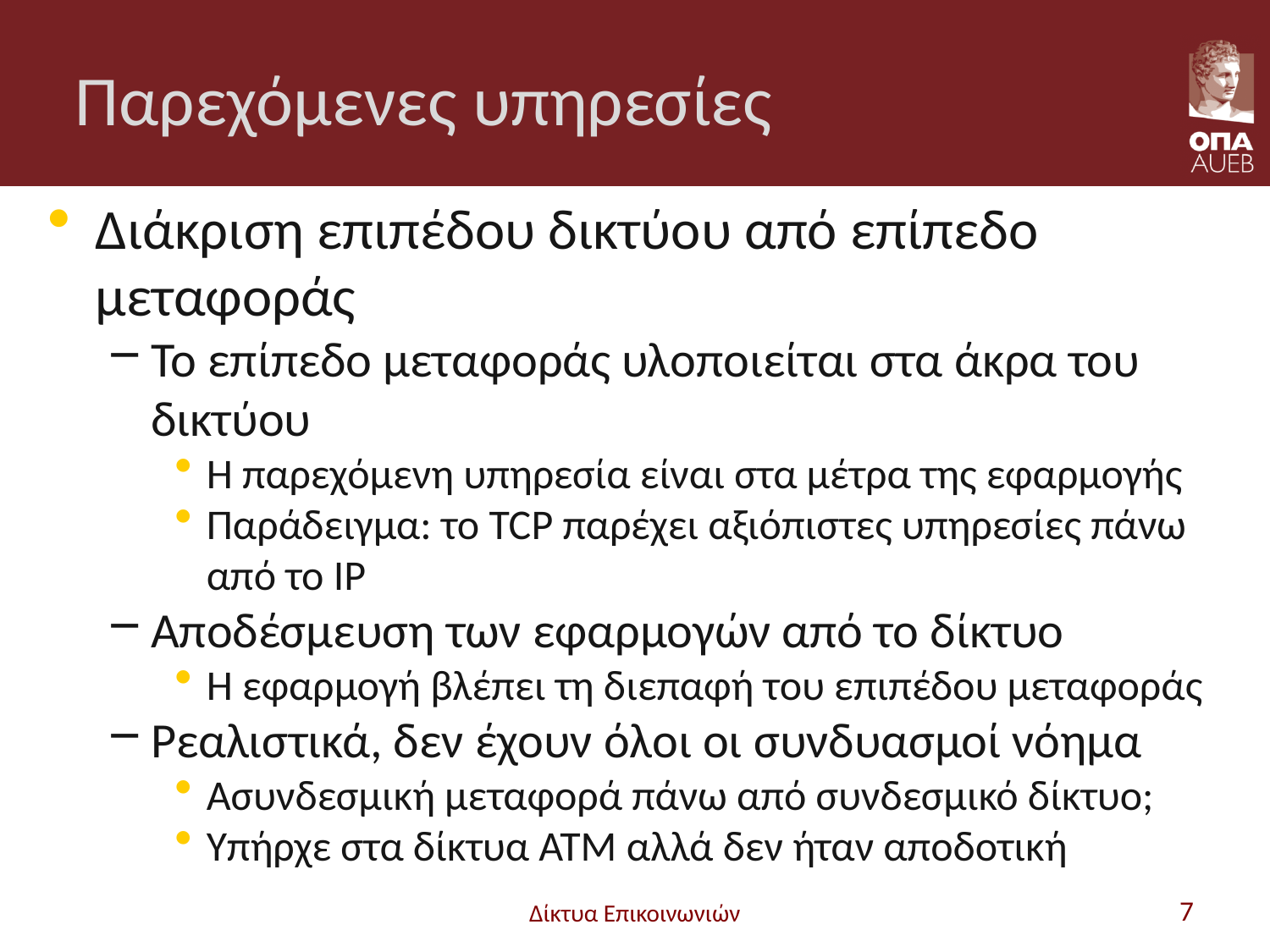

# Παρεχόμενες υπηρεσίες
Διάκριση επιπέδου δικτύου από επίπεδο μεταφοράς
Το επίπεδο μεταφοράς υλοποιείται στα άκρα του δικτύου
Η παρεχόμενη υπηρεσία είναι στα μέτρα της εφαρμογής
Παράδειγμα: το TCP παρέχει αξιόπιστες υπηρεσίες πάνω από το IP
Αποδέσμευση των εφαρμογών από το δίκτυο
Η εφαρμογή βλέπει τη διεπαφή του επιπέδου μεταφοράς
Ρεαλιστικά, δεν έχουν όλοι οι συνδυασμοί νόημα
Ασυνδεσμική μεταφορά πάνω από συνδεσμικό δίκτυο;
Υπήρχε στα δίκτυα ATM αλλά δεν ήταν αποδοτική
Δίκτυα Επικοινωνιών
7